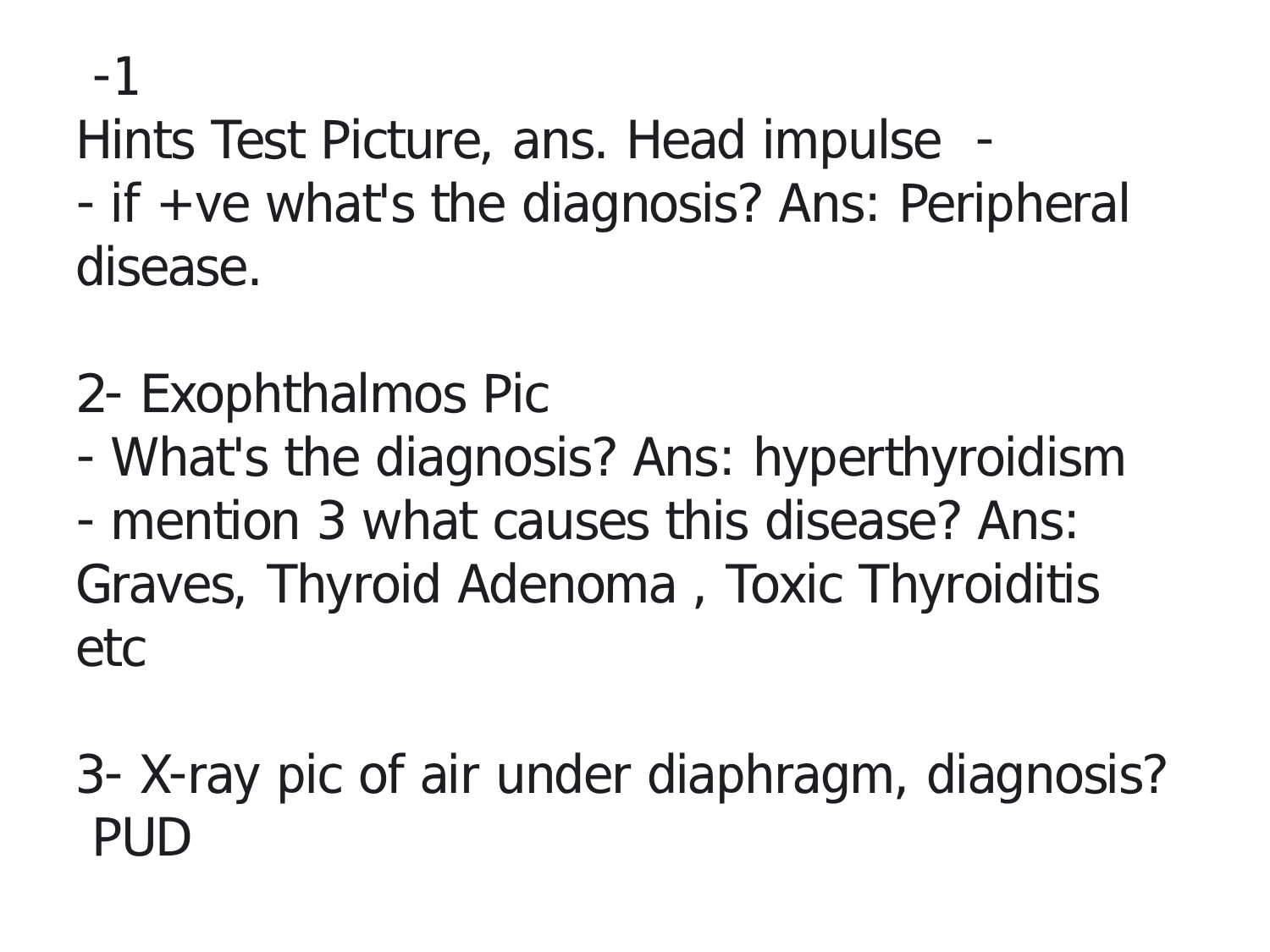

1- 
- Hints Test Picture, ans. Head impulse 
- if +ve what's the diagnosis? Ans: Peripheral disease. 
2- Exophthalmos Pic 
- What's the diagnosis? Ans: hyperthyroidism
- mention 3 what causes this disease? Ans: Graves, Thyroid Adenoma , Toxic Thyroiditis etc 
3- X-ray pic of air under diaphragm, diagnosis? PUD